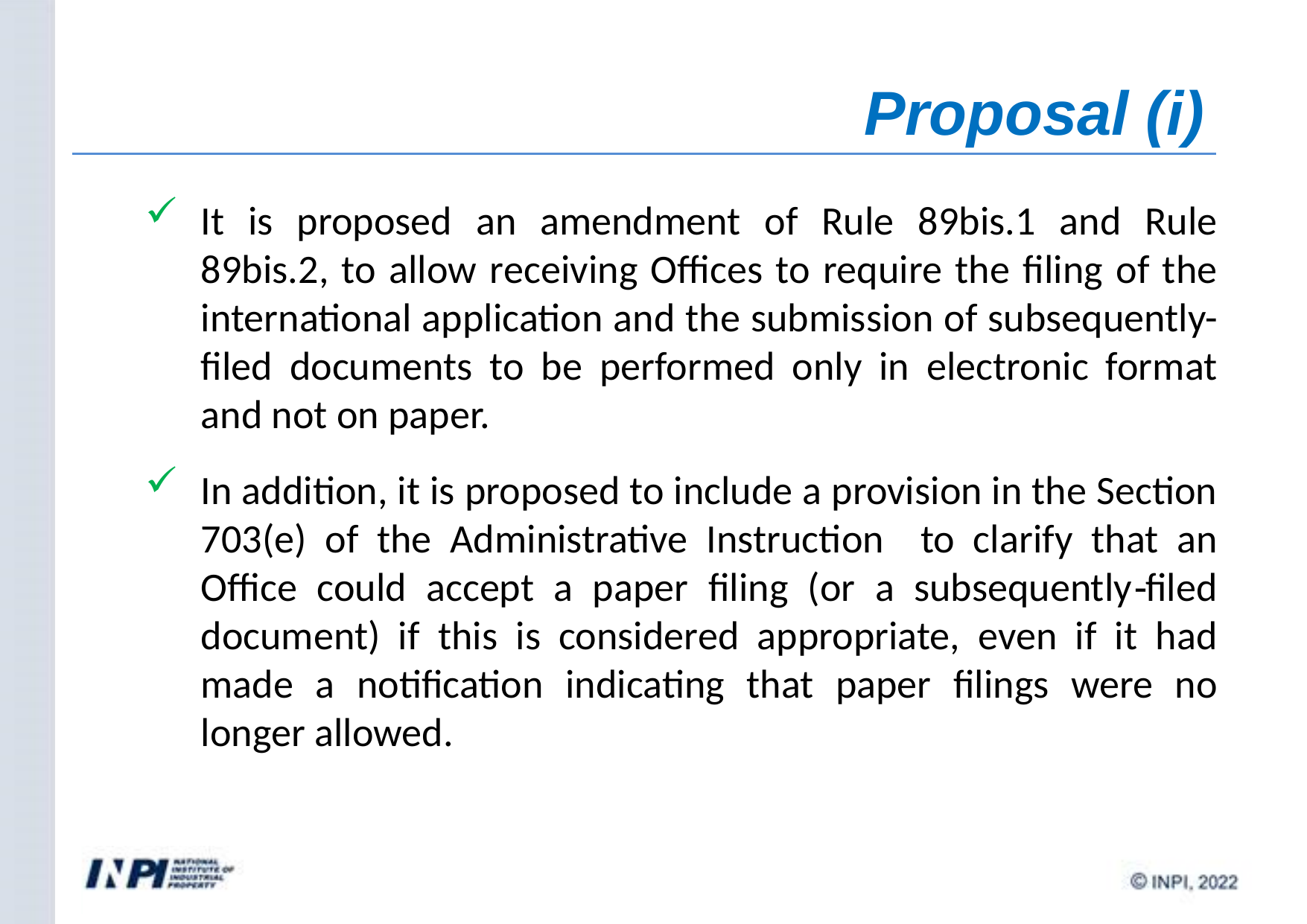

Proposal (i)
It is proposed an amendment of Rule 89bis.1 and Rule 89bis.2, to allow receiving Offices to require the filing of the international application and the submission of subsequently-filed documents to be performed only in electronic format and not on paper.
In addition, it is proposed to include a provision in the Section 703(e) of the Administrative Instruction  to clarify that an Office could accept a paper filing (or a subsequently‑filed document) if this is considered appropriate, even if it had made a notification indicating that paper filings were no longer allowed.